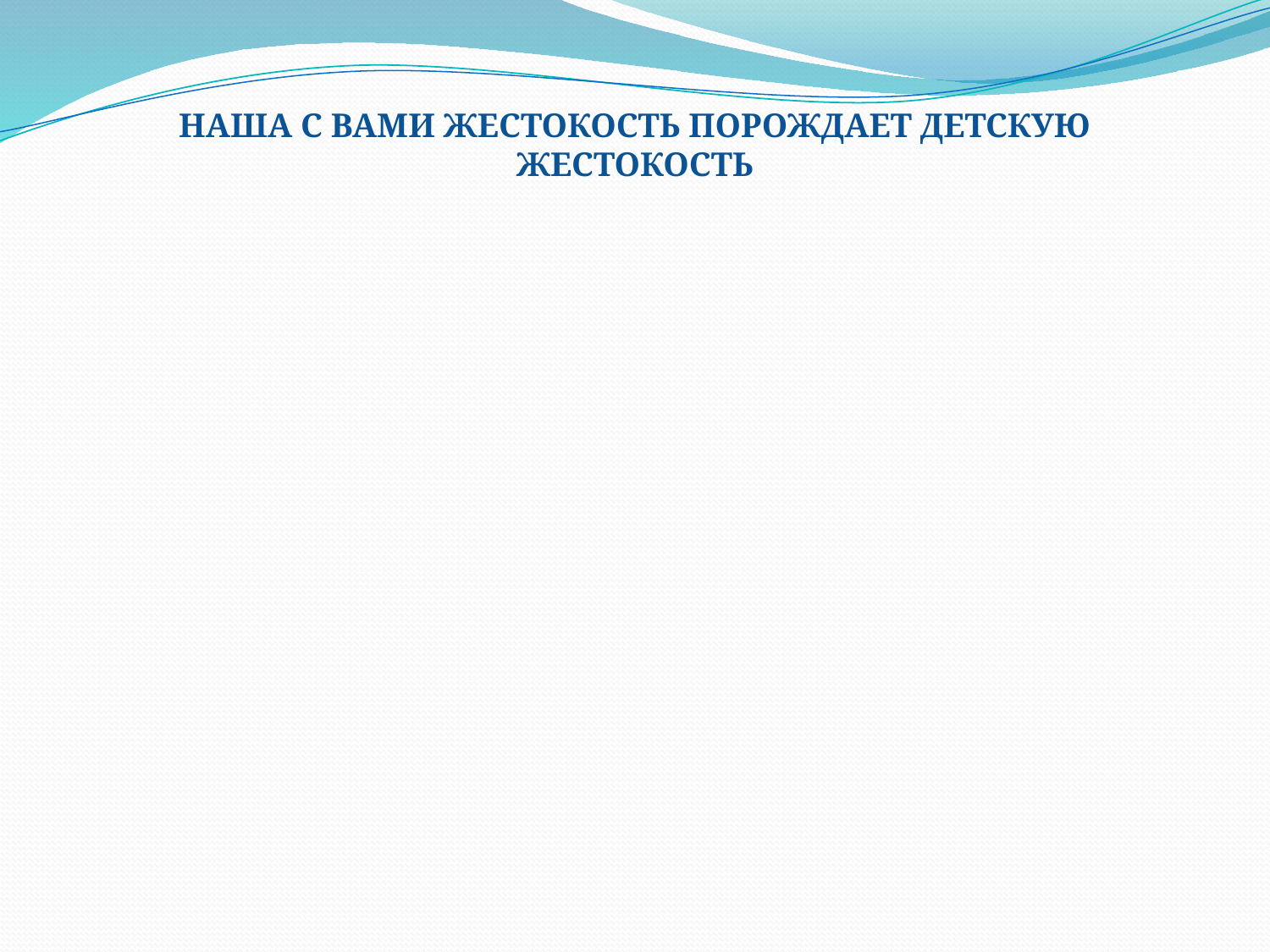

# НАША С ВАМИ ЖЕСТОКОСТЬ ПОРОЖДАЕТ ДЕТСКУЮ ЖЕСТОКОСТЬ